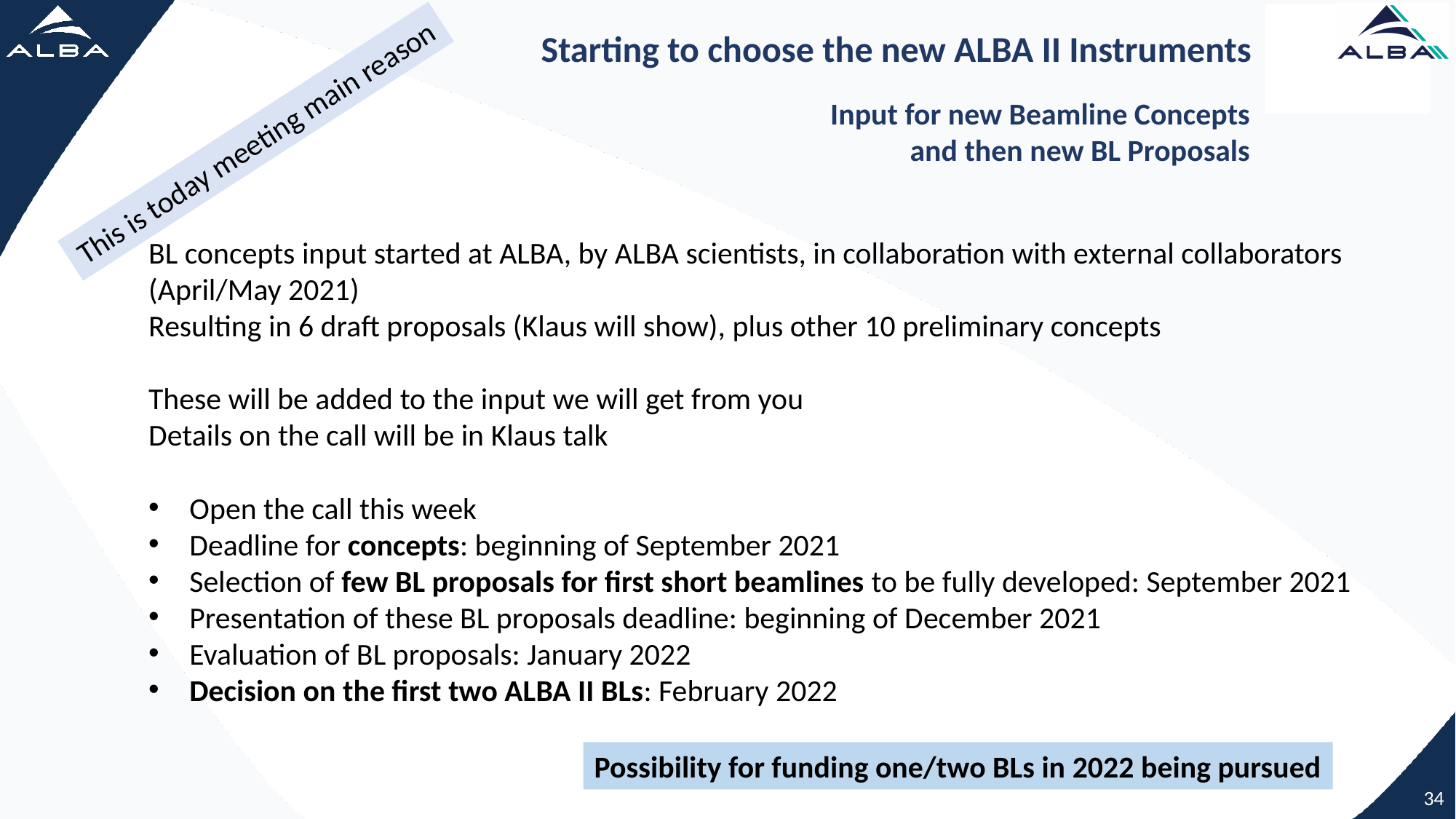

# Starting to choose the new ALBA II Instruments
Input for new Beamline Concepts
and then new BL Proposals
This is today meeting main reason
BL concepts input started at ALBA, by ALBA scientists, in collaboration with external collaborators (April/May 2021)
Resulting in 6 draft proposals (Klaus will show), plus other 10 preliminary concepts

These will be added to the input we will get from you
Details on the call will be in Klaus talk

Open the call this week
Deadline for concepts: beginning of September 2021
Selection of few BL proposals for first short beamlines to be fully developed: September 2021
Presentation of these BL proposals deadline: beginning of December 2021
Evaluation of BL proposals: January 2022
Decision on the first two ALBA II BLs: February 2022

Possibility for funding one/two BLs in 2022 being pursued
34